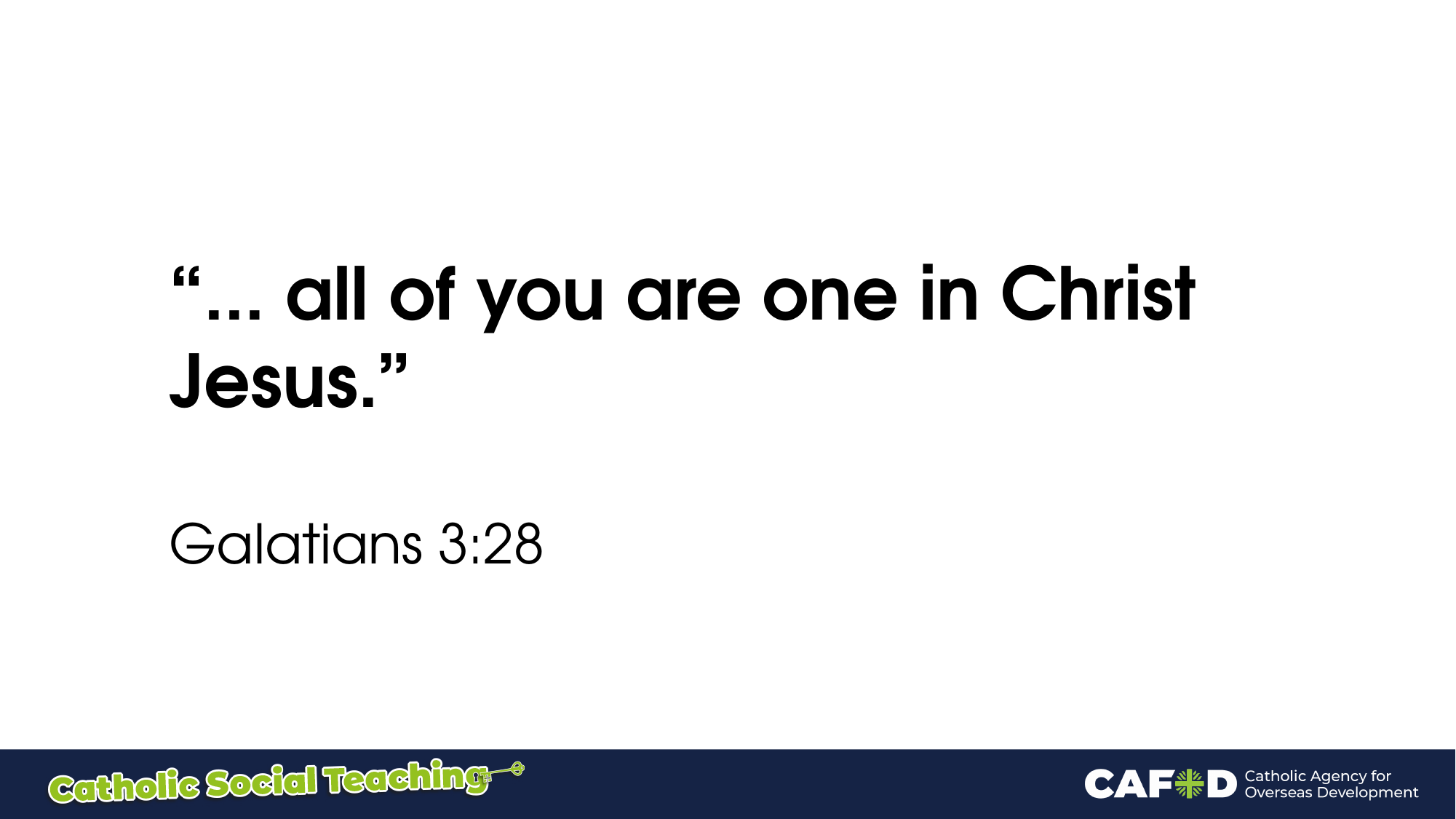

“... all of you are one in Christ Jesus.”

Galatians 3:28